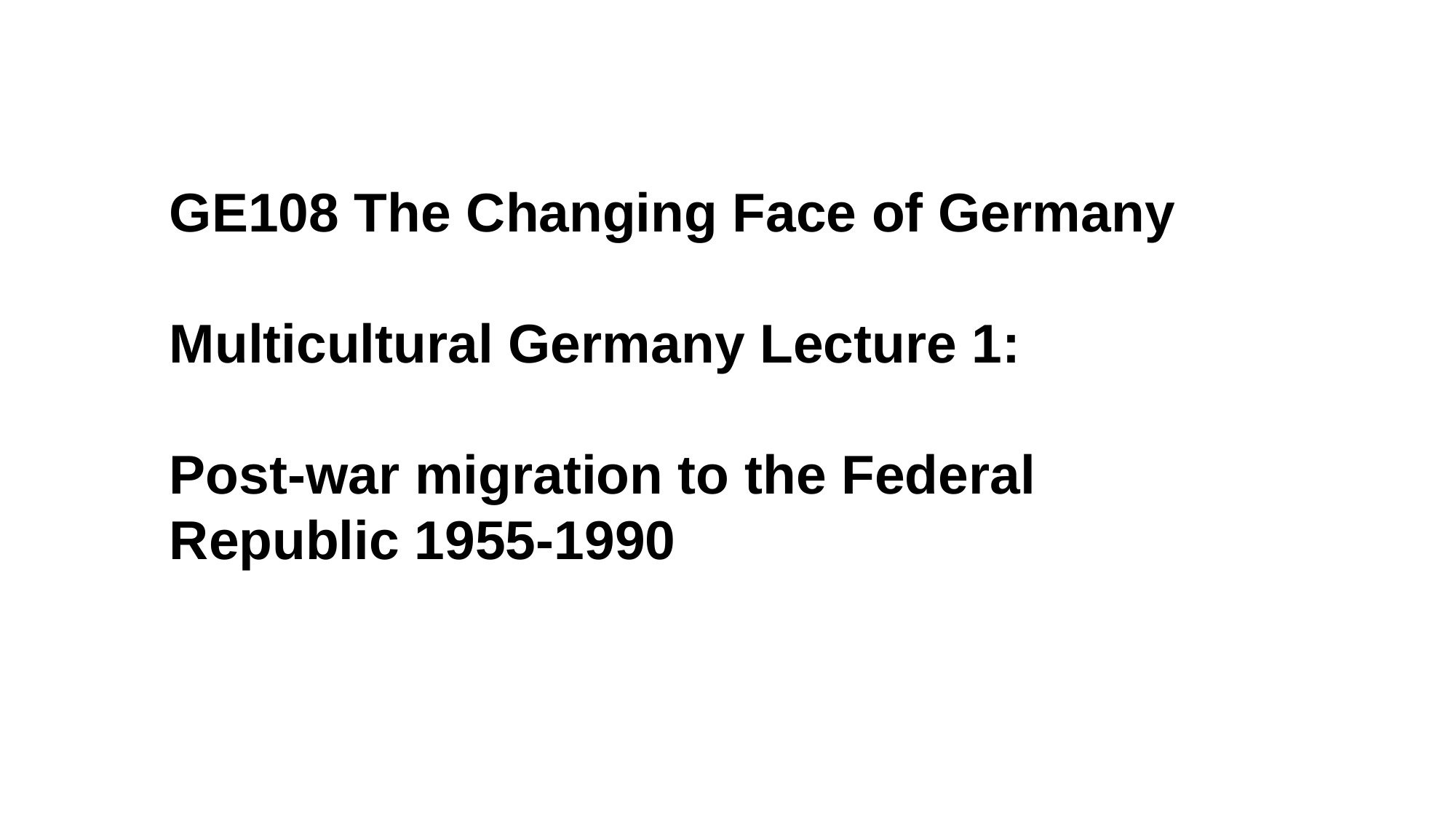

# GE108 The Changing Face of Germany Multicultural Germany Lecture 1: Post-war migration to the Federal Republic 1955-1990